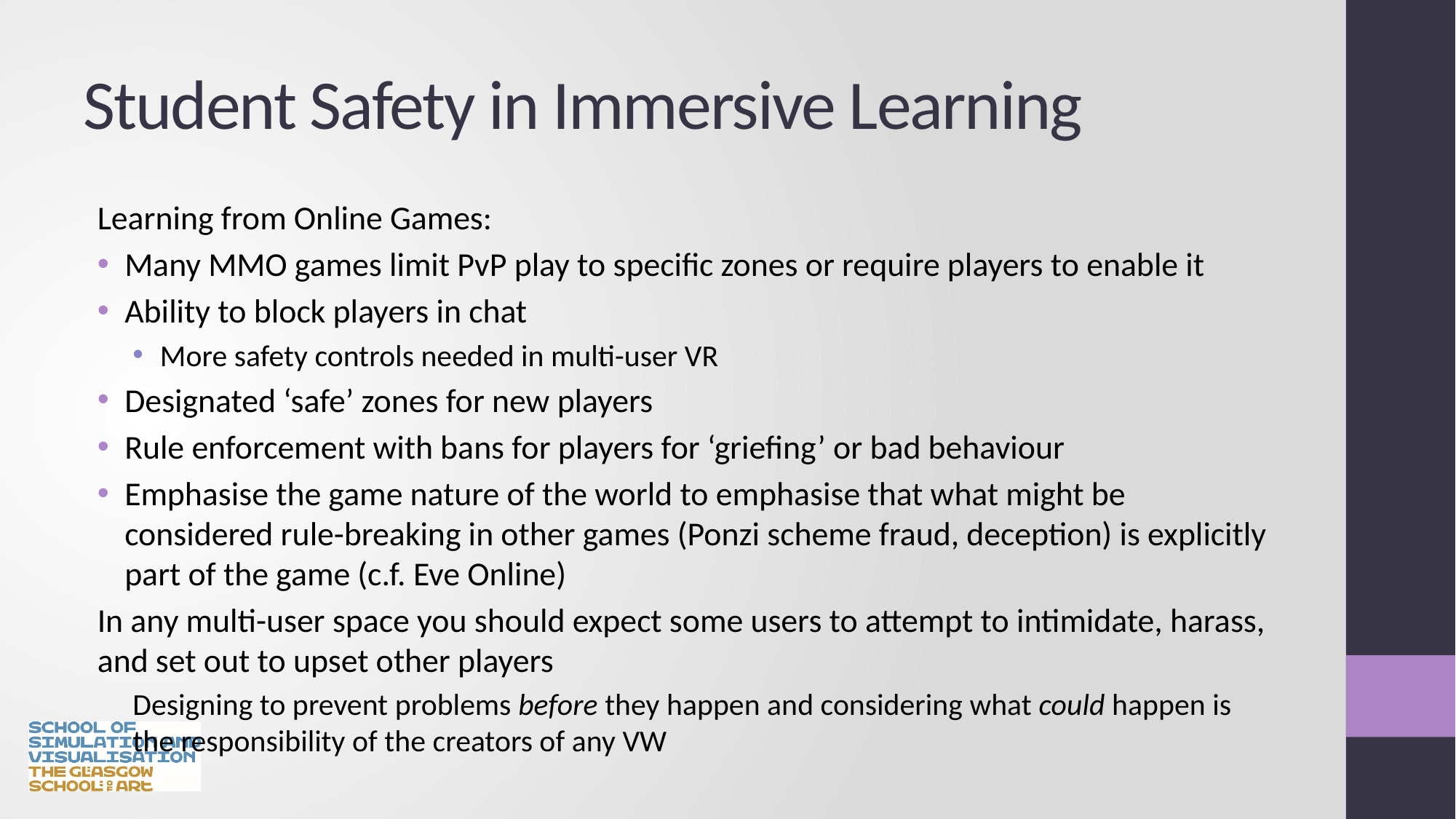

# Student Safety in Immersive Learning
Learning from Online Games:
Many MMO games limit PvP play to specific zones or require players to enable it
Ability to block players in chat
More safety controls needed in multi-user VR
Designated ‘safe’ zones for new players
Rule enforcement with bans for players for ‘griefing’ or bad behaviour
Emphasise the game nature of the world to emphasise that what might be considered rule-breaking in other games (Ponzi scheme fraud, deception) is explicitly part of the game (c.f. Eve Online)
In any multi-user space you should expect some users to attempt to intimidate, harass, and set out to upset other players
Designing to prevent problems before they happen and considering what could happen is the responsibility of the creators of any VW